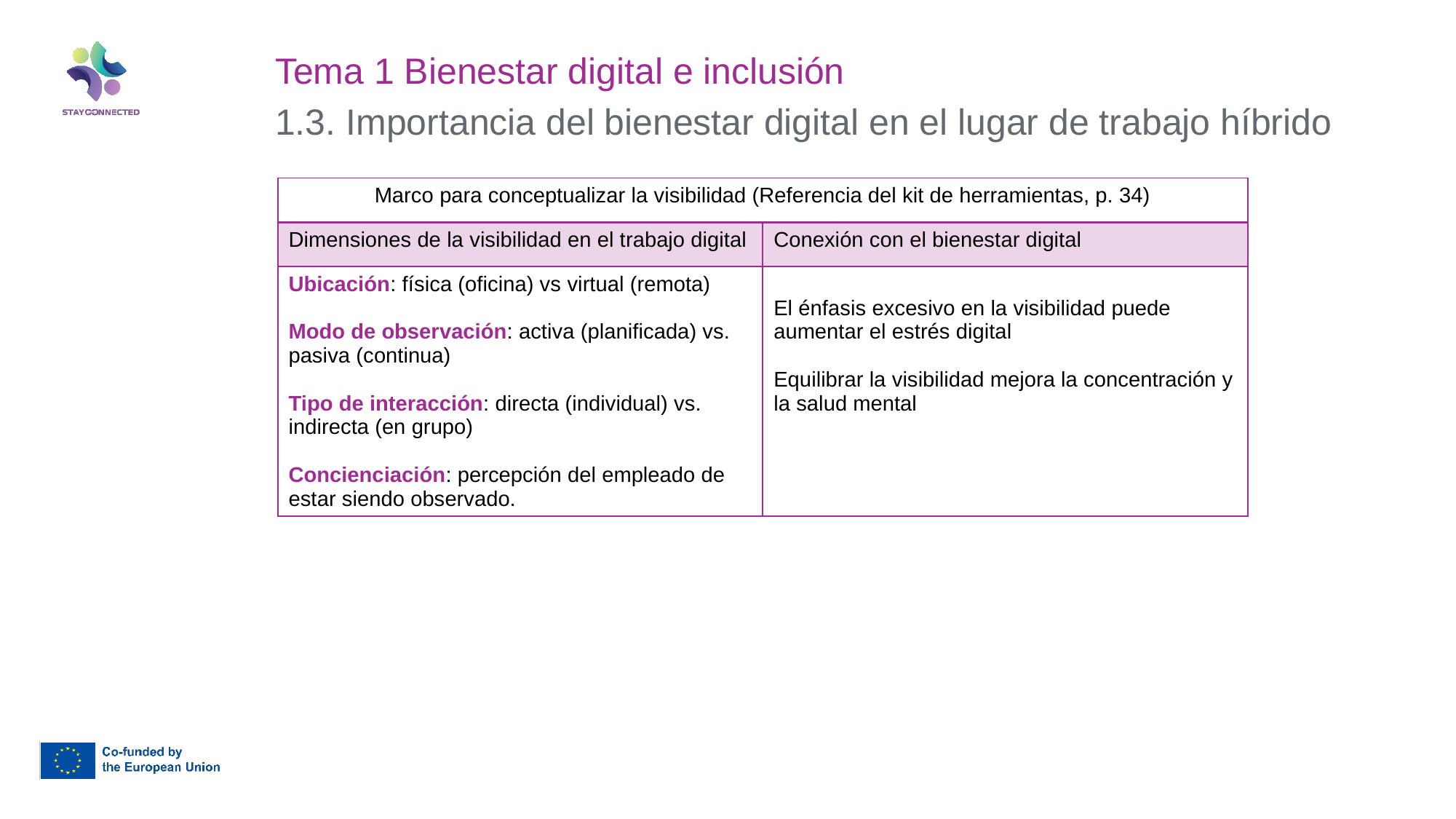

Tema 1 Bienestar digital e inclusión
1.3. Importancia del bienestar digital en el lugar de trabajo híbrido

| Marco para conceptualizar la visibilidad (Referencia del kit de herramientas, p. 34) |  |
| --- | --- |
| Dimensiones de la visibilidad en el trabajo digital | Conexión con el bienestar digital |
| Ubicación: física (oficina) vs virtual (remota) Modo de observación: activa (planificada) vs. pasiva (continua) Tipo de interacción: directa (individual) vs. indirecta (en grupo) Concienciación: percepción del empleado de estar siendo observado. | El énfasis excesivo en la visibilidad puede aumentar el estrés digital Equilibrar la visibilidad mejora la concentración y la salud mental |